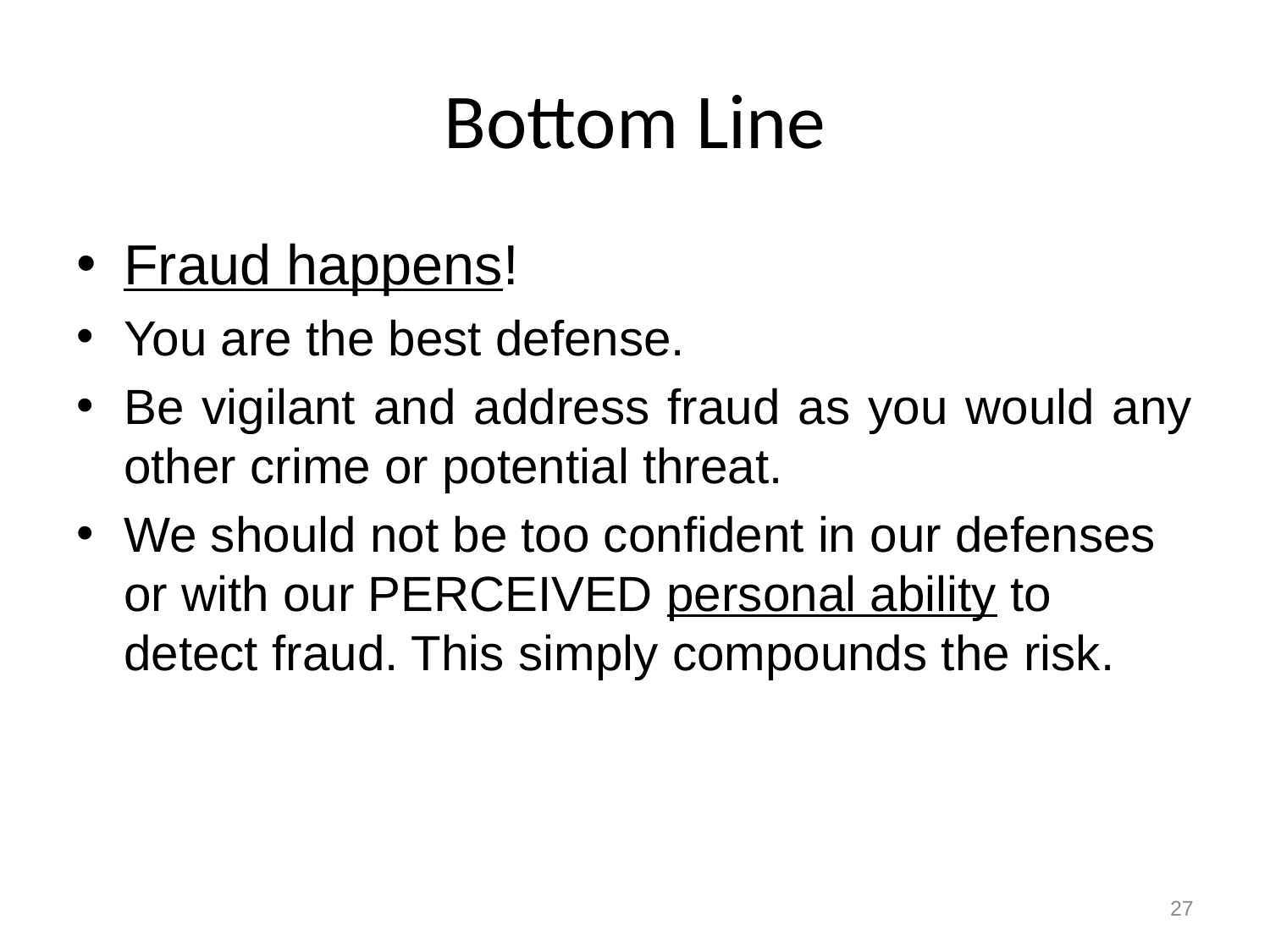

# Bottom Line
Fraud happens!
You are the best defense.
Be vigilant and address fraud as you would any other crime or potential threat.
We should not be too confident in our defenses or with our PERCEIVED personal ability to detect fraud. This simply compounds the risk.
27